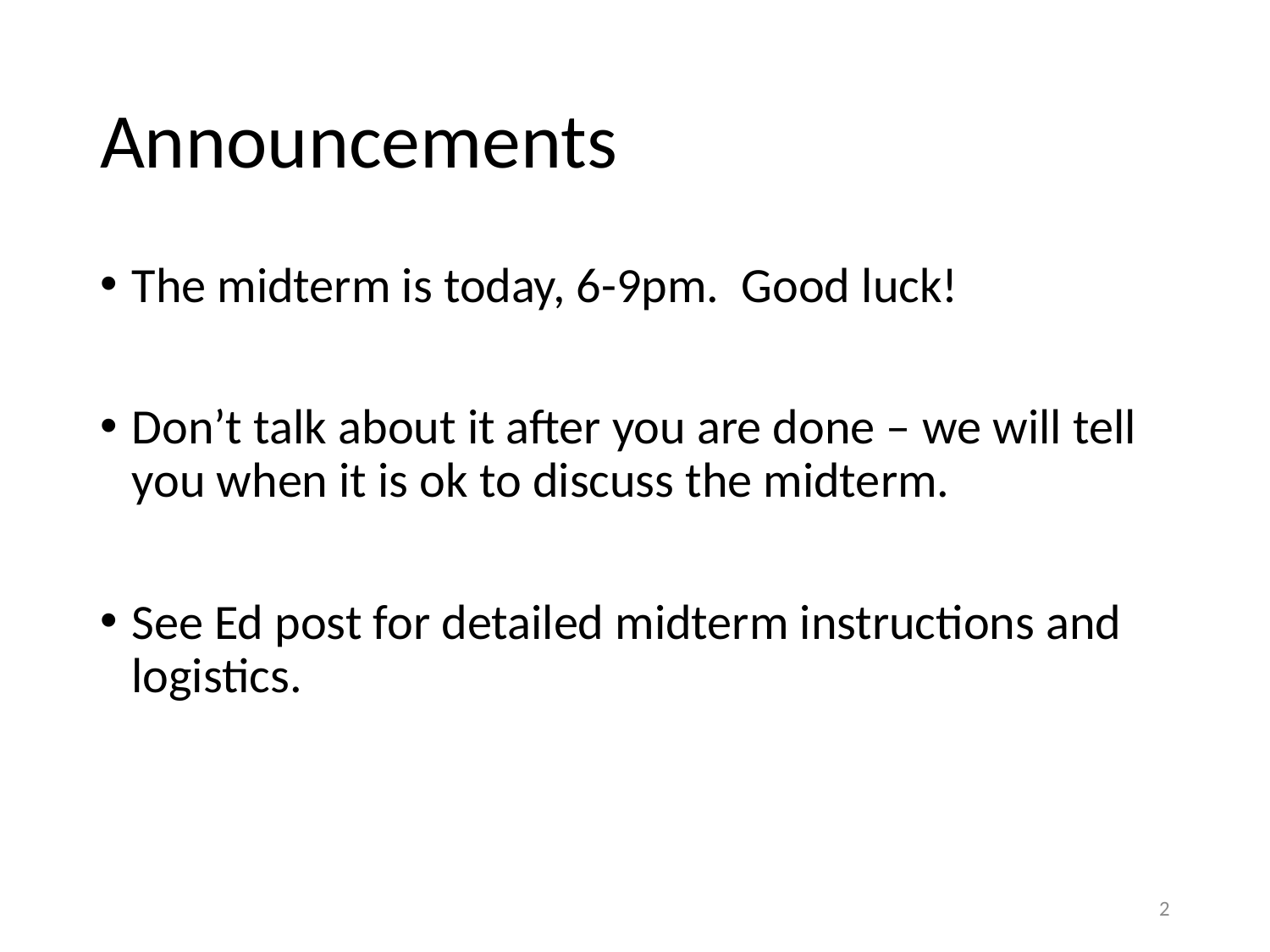

# Announcements
The midterm is today, 6-9pm.  Good luck!

Don’t talk about it after you are done – we will tell you when it is ok to discuss the midterm.

See Ed post for detailed midterm instructions and logistics.

2